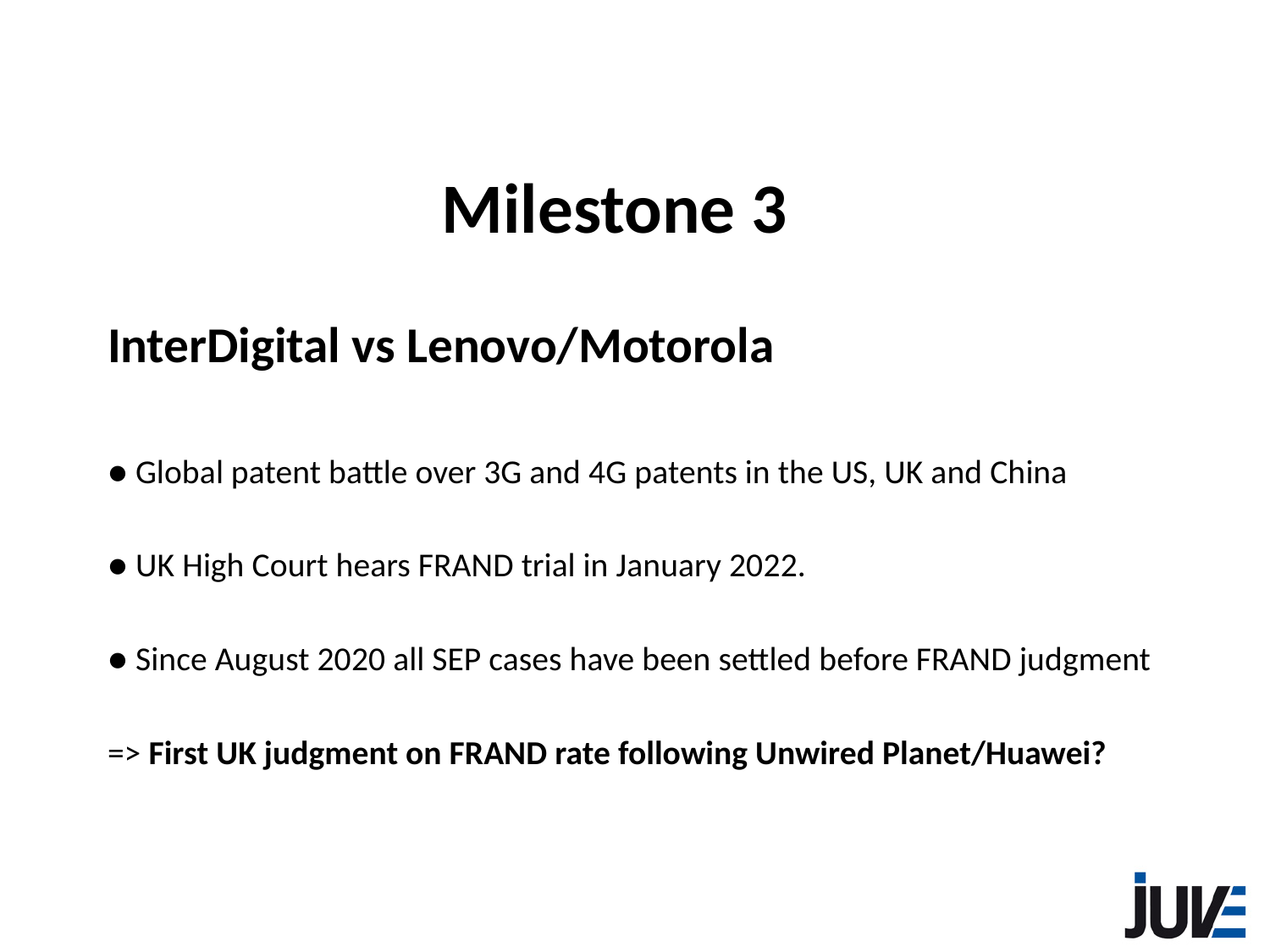

# Milestone 3
InterDigital vs Lenovo/Motorola

● Global patent battle over 3G and 4G patents in the US, UK and China

● UK High Court hears FRAND trial in January 2022.

● Since August 2020 all SEP cases have been settled before FRAND judgment

=> First UK judgment on FRAND rate following Unwired Planet/Huawei?